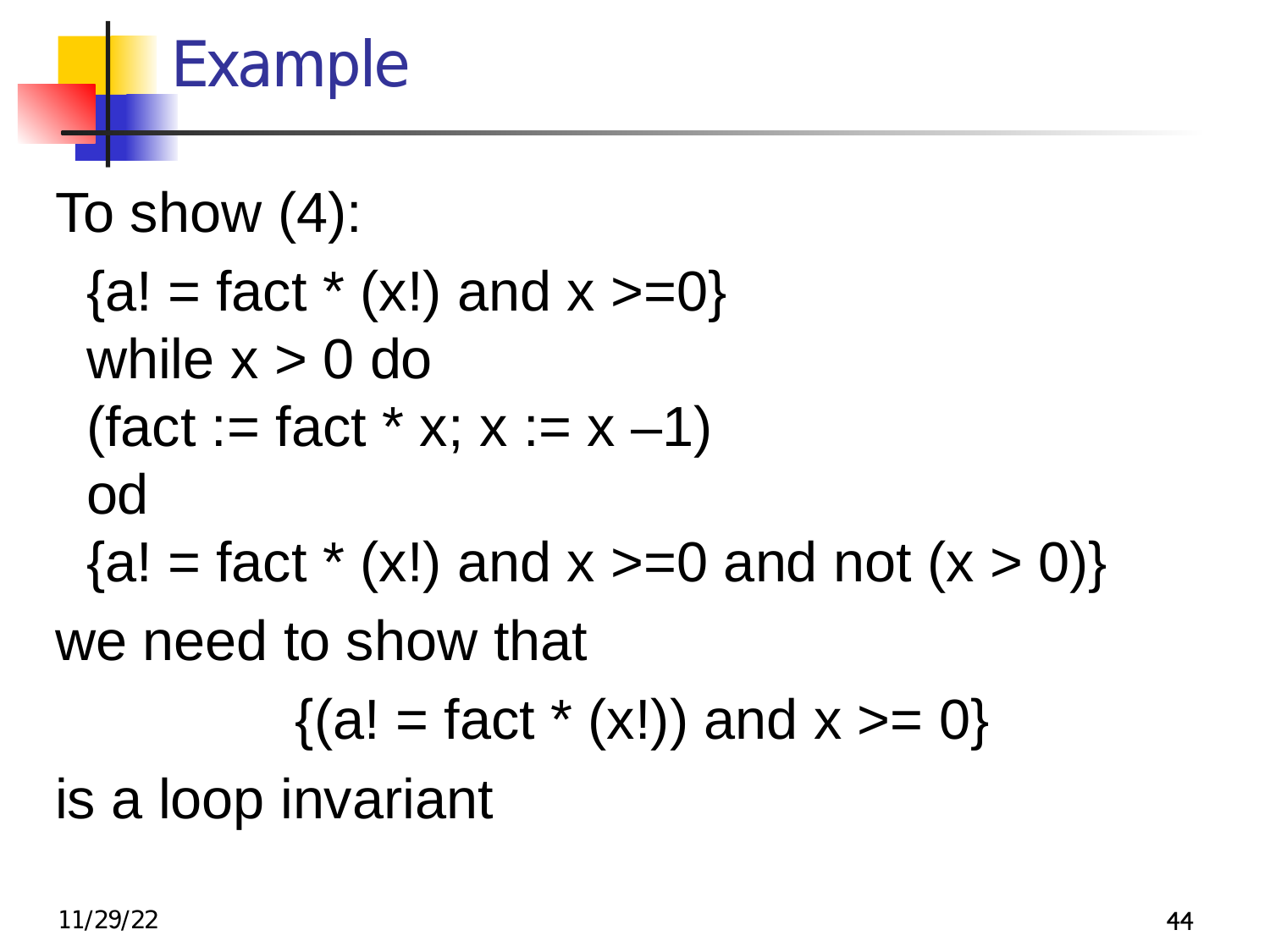

# Example
To show (4):
  {a! = fact * (x!) and x >=0}
  while x > 0 do
  (fact := fact * x; x := x –1)
  od
  {a! = fact * (x!) and x >=0 and not (x > 0)}
we need to show that
{(a! = fact * (x!)) and x >= 0}
is a loop invariant
11/29/22
44